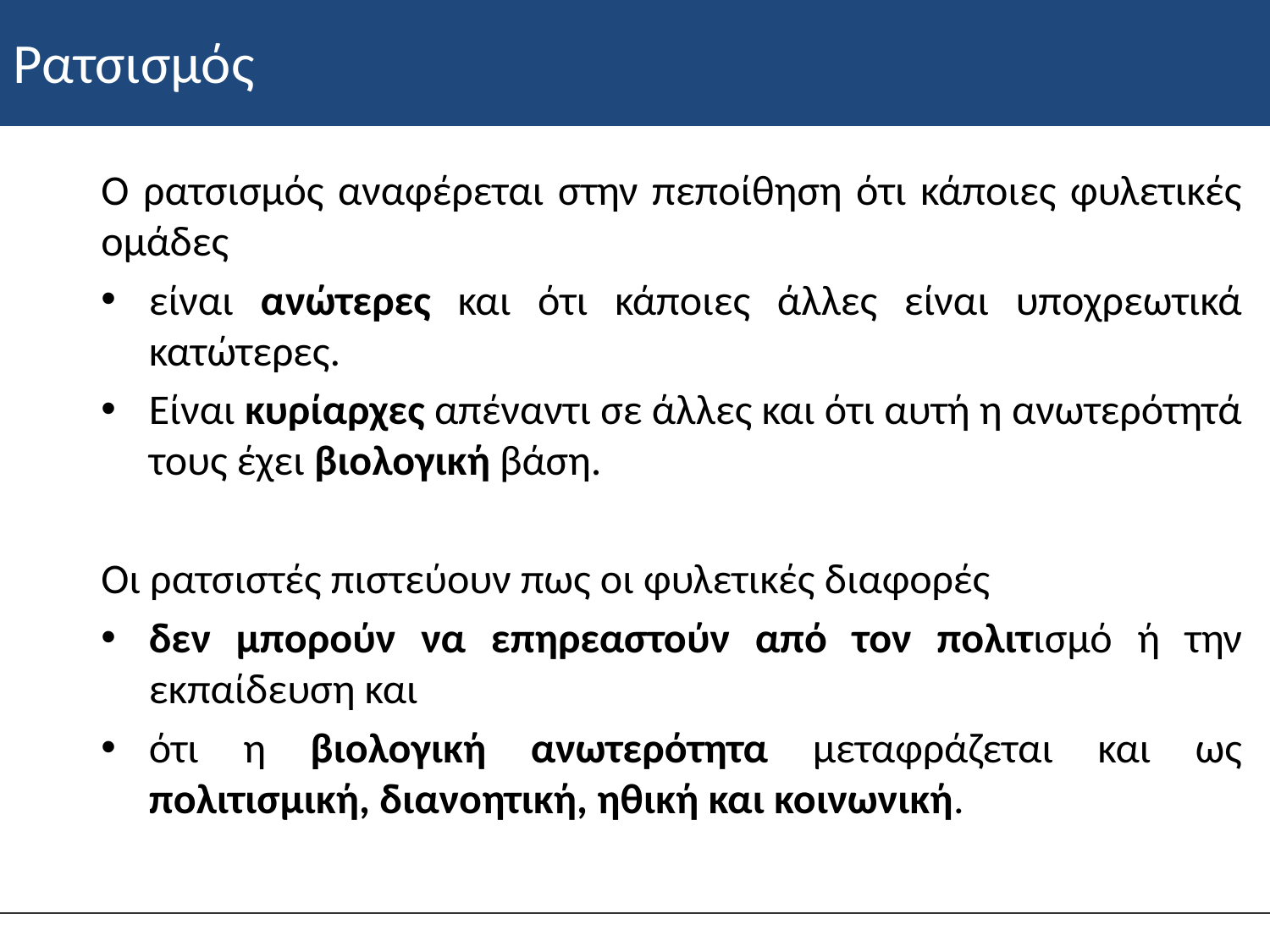

# Ρατσισμός
Ο ρατσισμός αναφέρεται στην πεποίθηση ότι κάποιες φυλετικές ομάδες
είναι ανώτερες και ότι κάποιες άλλες είναι υποχρεωτικά κατώτερες.
Είναι κυρίαρχες απέναντι σε άλλες και ότι αυτή η ανωτερότητά τους έχει βιολογική βάση.

Οι ρατσιστές πιστεύουν πως οι φυλετικές διαφορές
δεν μπορούν να επηρεαστούν από τον πολιτισμό ή την εκπαίδευση και
ότι η βιολογική ανωτερότητα μεταφράζεται και ως πολιτισμική, διανοητική, ηθική και κοινωνική.